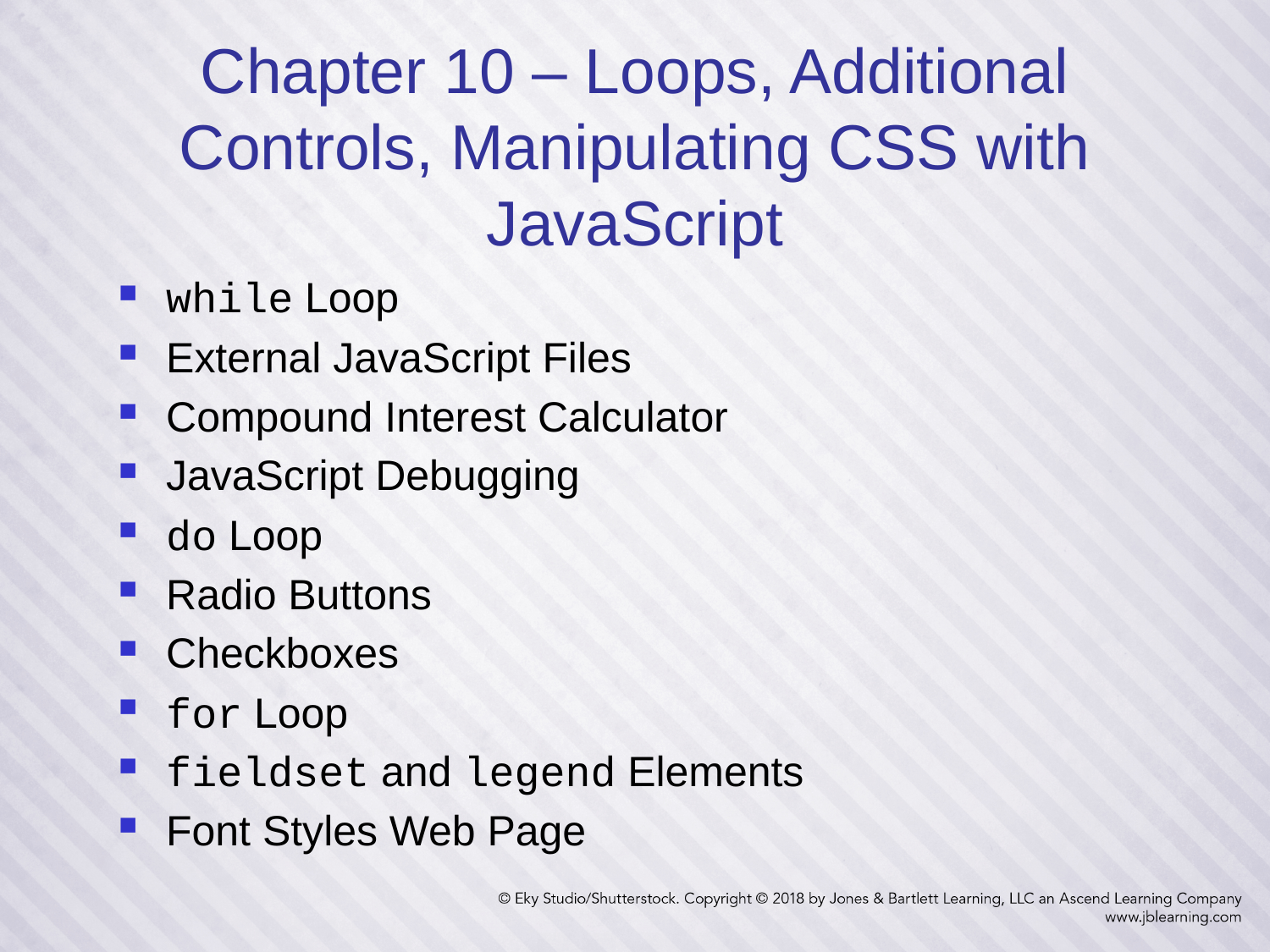

2
# Chapter 10 – Loops, Additional Controls, Manipulating CSS with JavaScript
while Loop
External JavaScript Files
Compound Interest Calculator
JavaScript Debugging
do Loop
Radio Buttons
Checkboxes
for Loop
fieldset and legend Elements
Font Styles Web Page